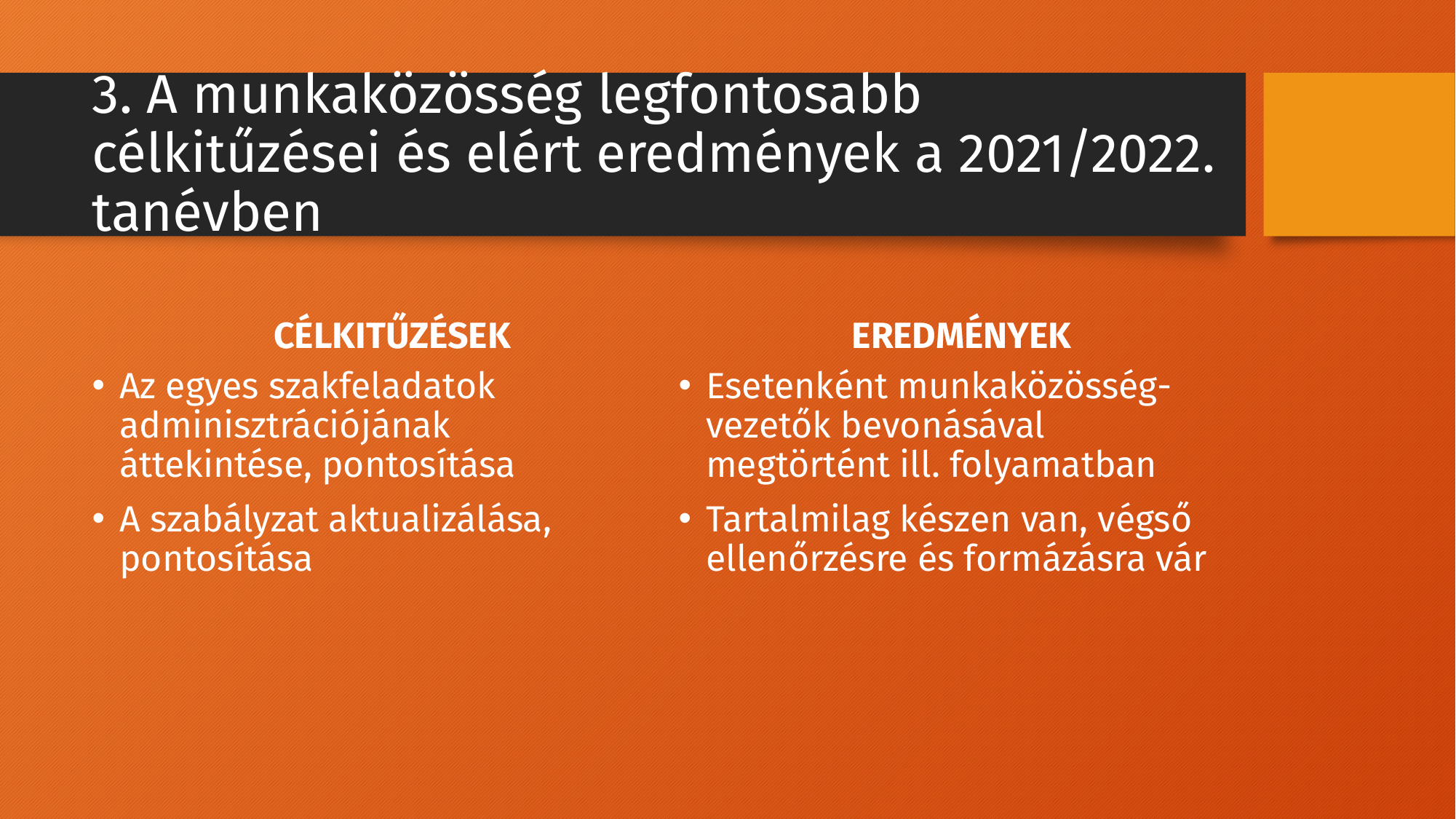

# 3. A munkaközösség legfontosabb célkitűzései és elért eredmények a 2021/2022. tanévben
    CÉLKITŰZÉSEK
EREDMÉNYEK
Az egyes szakfeladatok adminisztrációjának áttekintése, pontosítása
A szabályzat aktualizálása, pontosítása
Esetenként munkaközösség-vezetők bevonásával megtörtént ill. folyamatban
Tartalmilag készen van, végső ellenőrzésre és formázásra vár